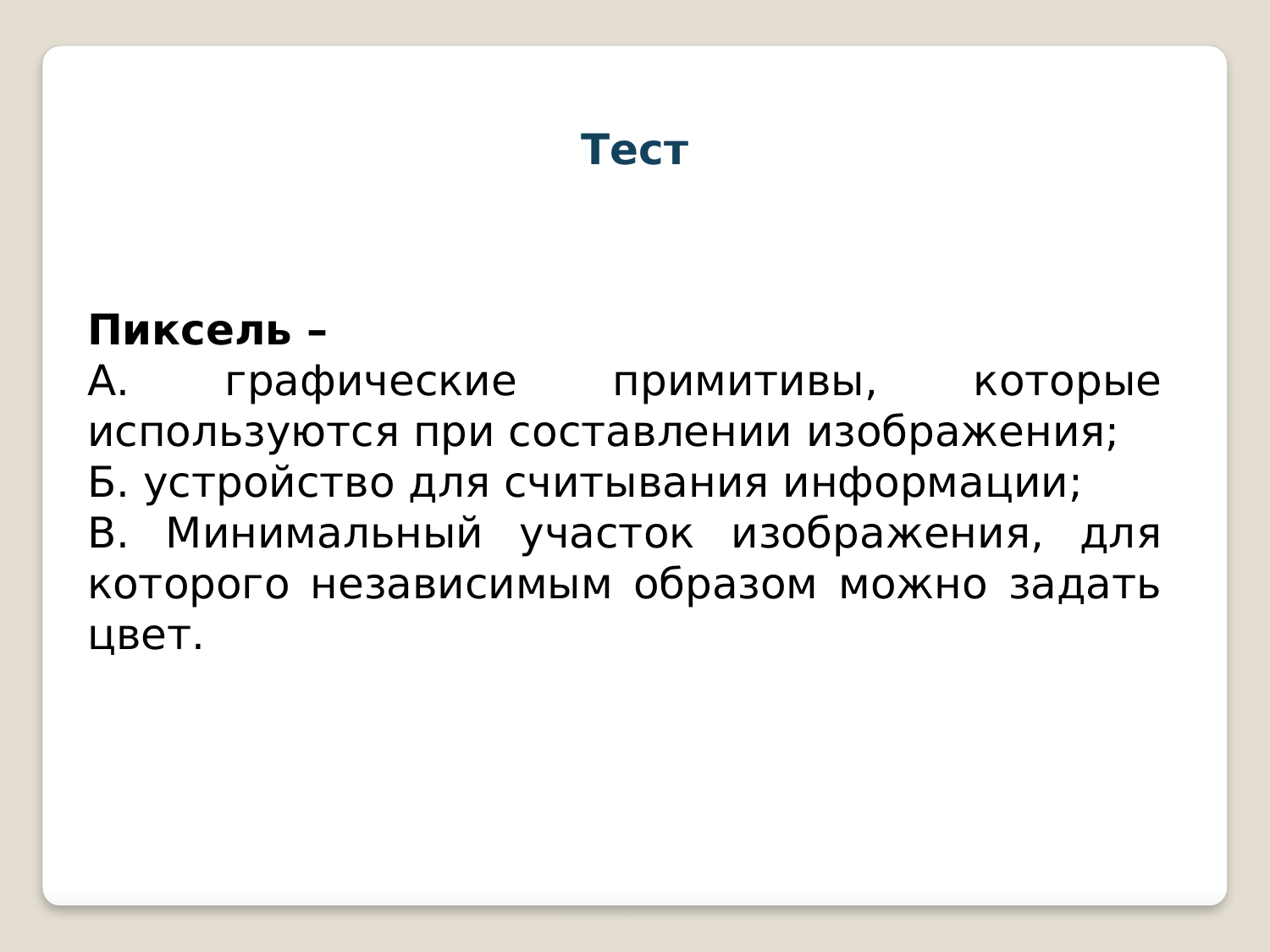

Тест
Пиксель –
А. графические примитивы, которые используются при составлении изображения;
Б. устройство для считывания информации;
В. Минимальный участок изображения, для которого независимым образом можно задать цвет.